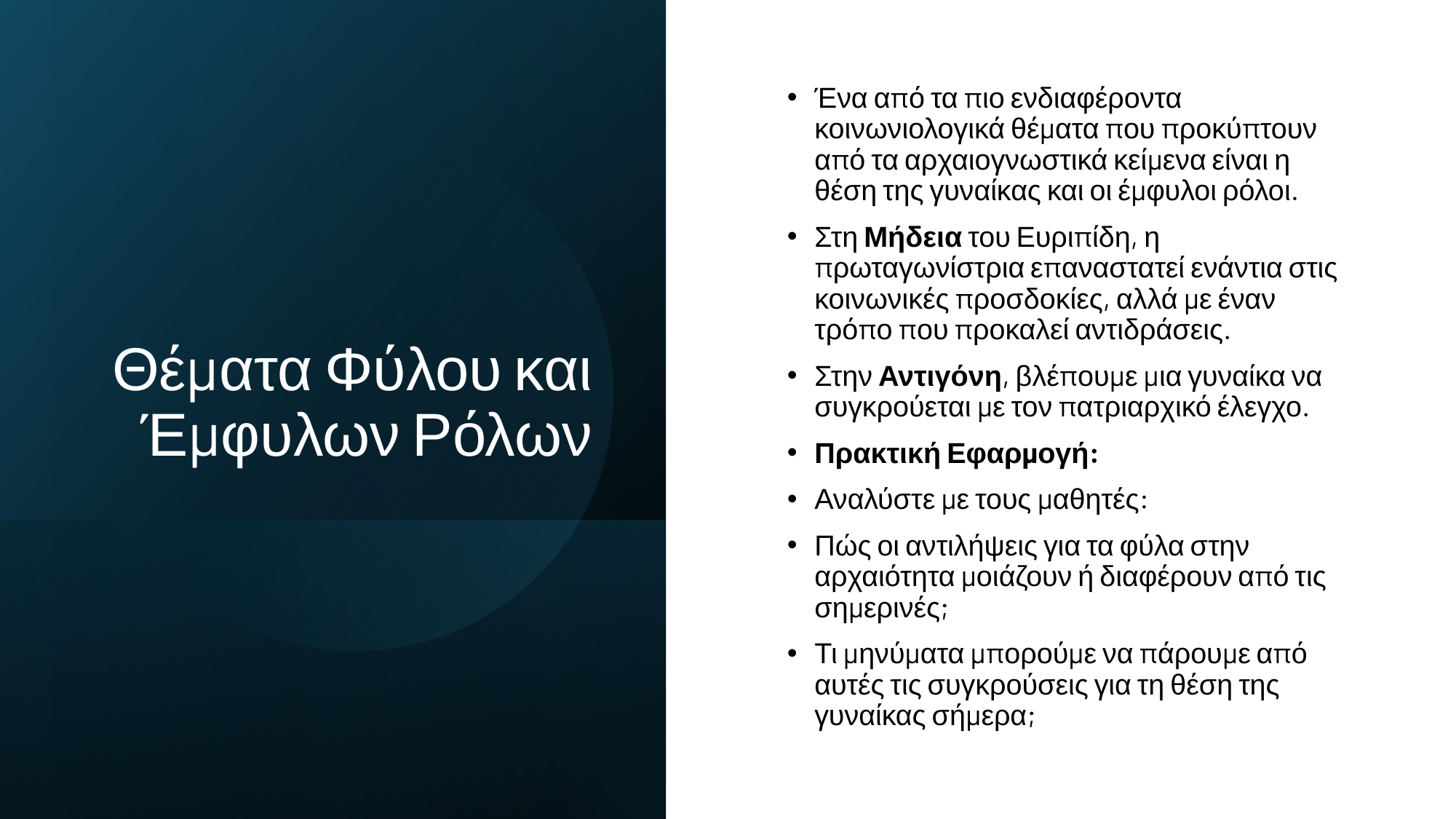

# Θέματα Φύλου και Έμφυλων Ρόλων

Ένα από τα πιο ενδιαφέροντα κοινωνιολογικά θέματα που προκύπτουν από τα αρχαιογνωστικά κείμενα είναι η θέση της γυναίκας και οι έμφυλοι ρόλοι.
Στη Μήδεια του Ευριπίδη, η πρωταγωνίστρια επαναστατεί ενάντια στις κοινωνικές προσδοκίες, αλλά με έναν τρόπο που προκαλεί αντιδράσεις.
Στην Αντιγόνη, βλέπουμε μια γυναίκα να συγκρούεται με τον πατριαρχικό έλεγχο.
Πρακτική Εφαρμογή:
Αναλύστε με τους μαθητές:
Πώς οι αντιλήψεις για τα φύλα στην αρχαιότητα μοιάζουν ή διαφέρουν από τις σημερινές;
Τι μηνύματα μπορούμε να πάρουμε από αυτές τις συγκρούσεις για τη θέση της γυναίκας σήμερα;